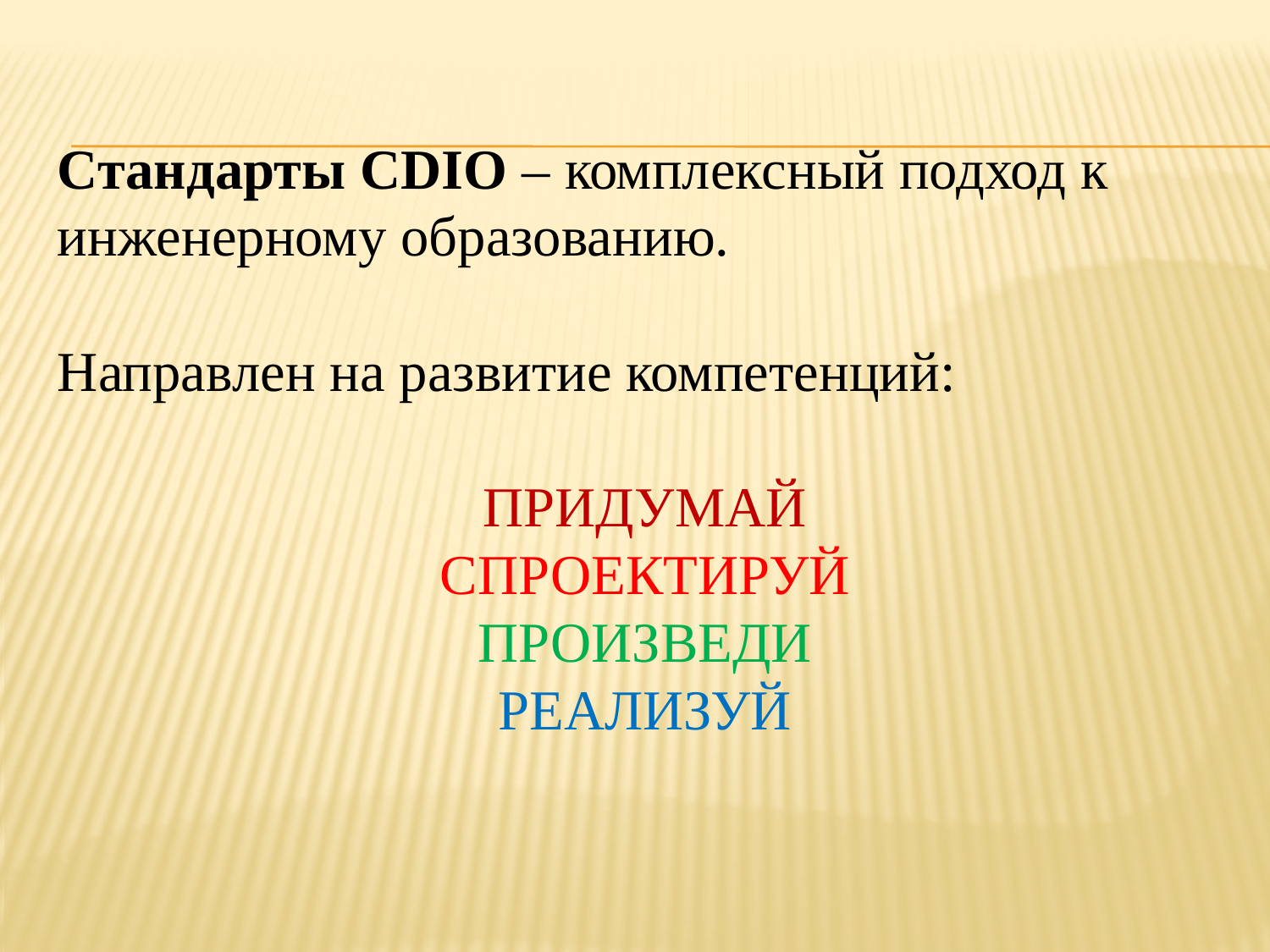

Стандарты CDIO – комплексный подход к инженерному образованию.

Направлен на развитие компетенций:

ПРИДУМАЙ
СПРОЕКТИРУЙ
ПРОИЗВЕДИ
РЕАЛИЗУЙ